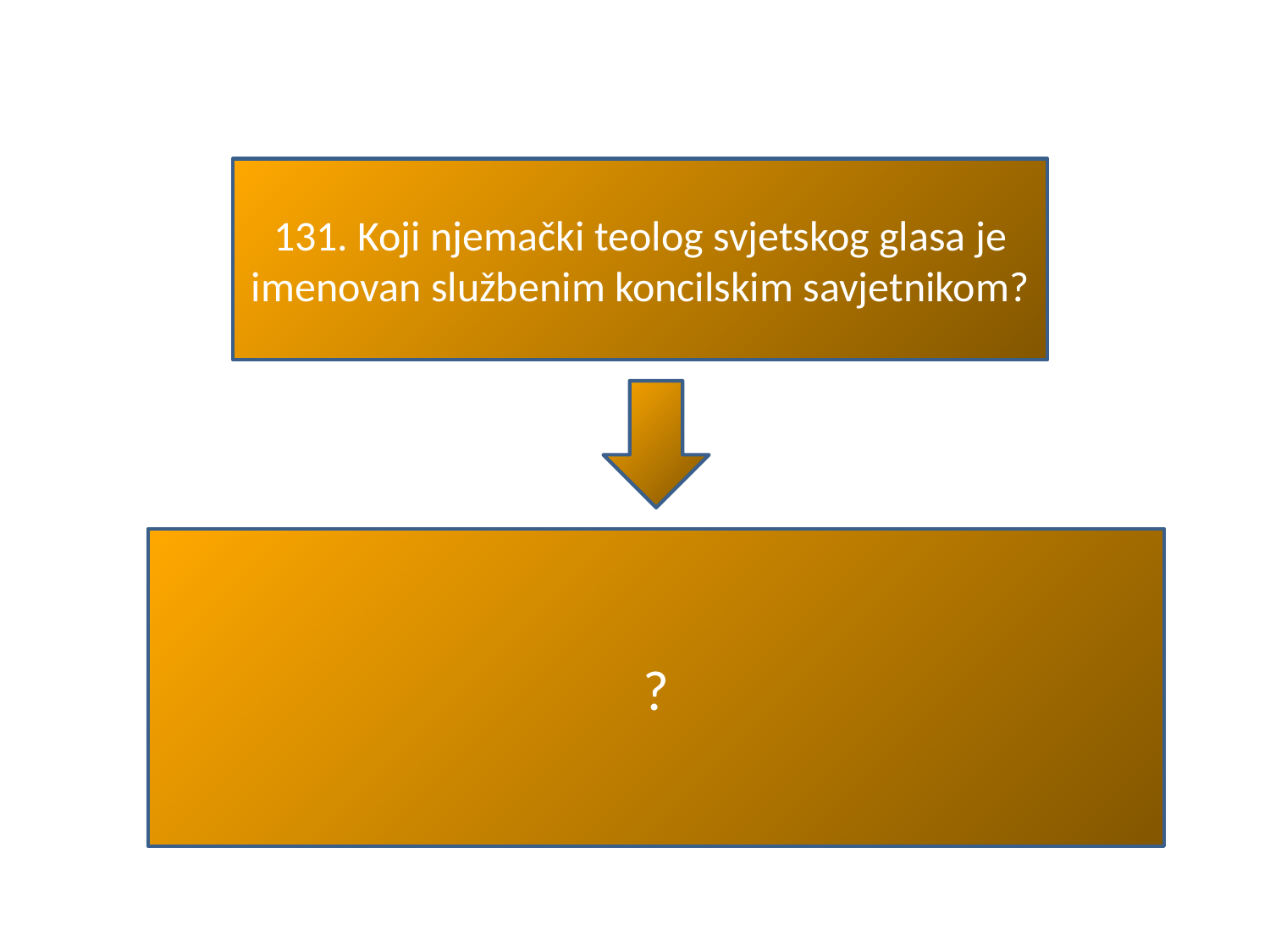

#
131. Koji njemački teolog svjetskog glasa je imenovan službenim koncilskim savjetnikom?

?